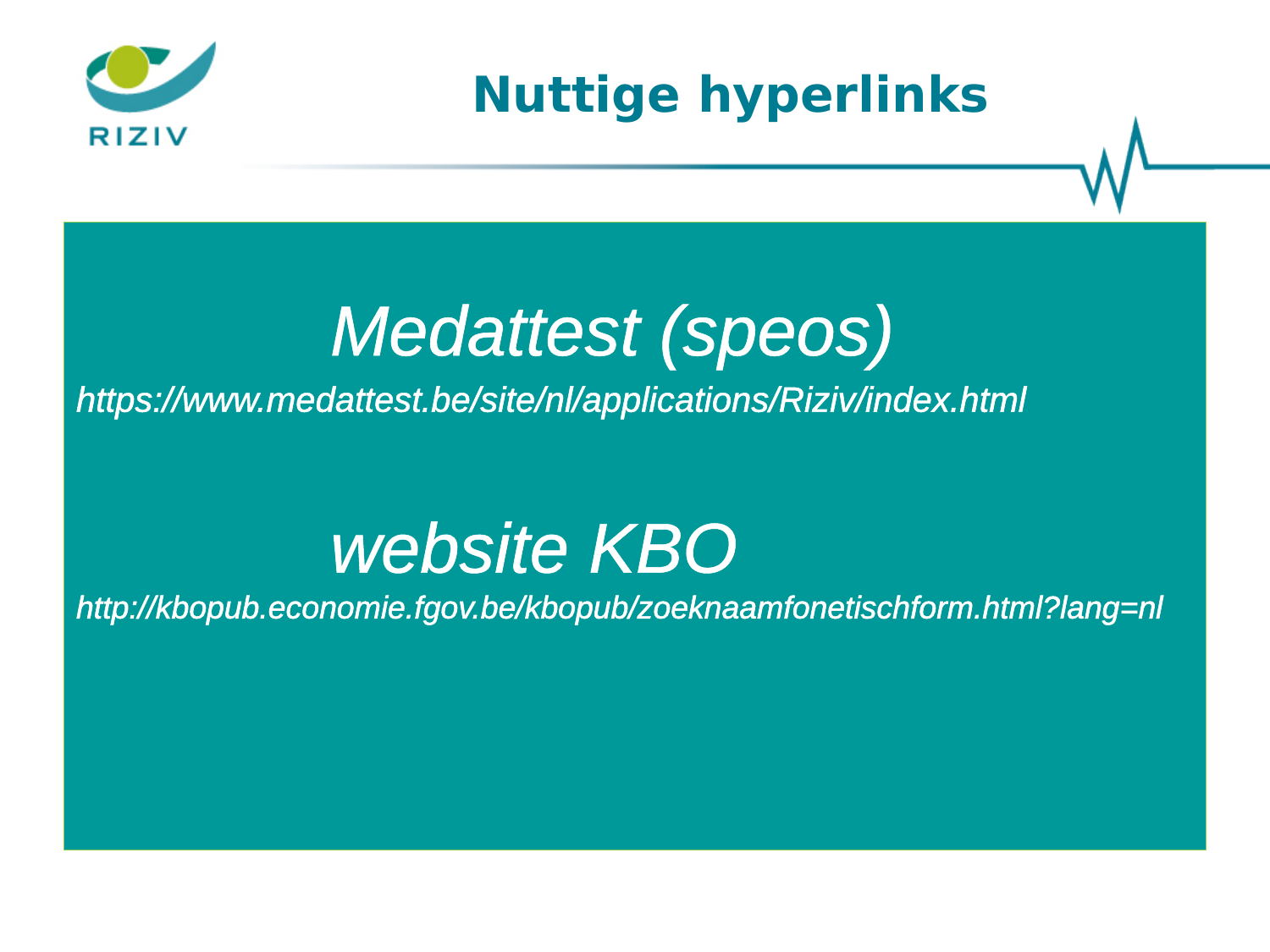

# Nuttige hyperlinks

		Medattest (speos)
https://www.medattest.be/site/nl/applications/Riziv/index.html

		website KBO
http://kbopub.economie.fgov.be/kbopub/zoeknaamfonetischform.html?lang=nl